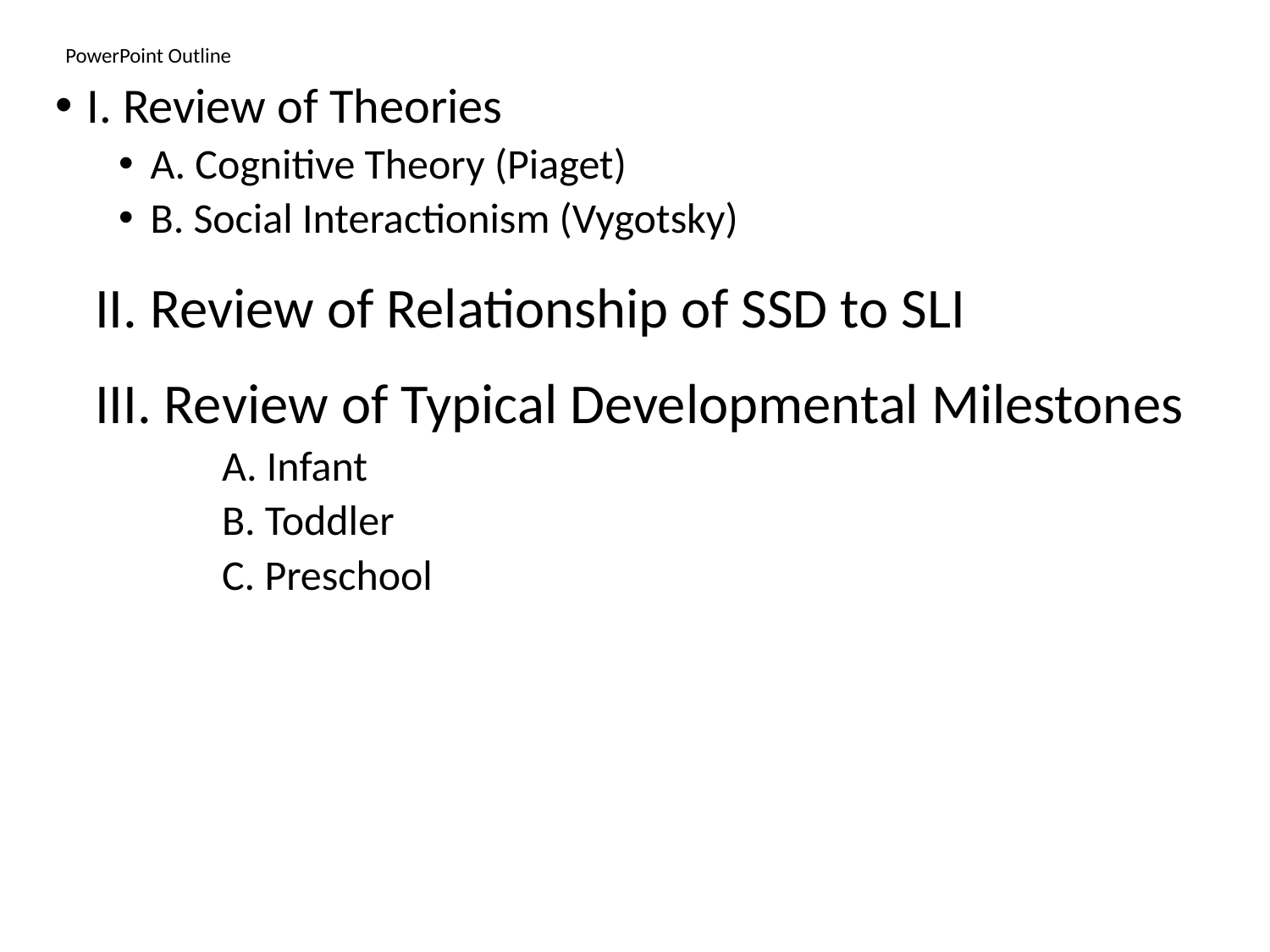

# PowerPoint Outline
I. Review of Theories
A. Cognitive Theory (Piaget)
B. Social Interactionism (Vygotsky)

II. Review of Relationship of SSD to SLI

III. Review of Typical Developmental Milestones
	A. Infant
	B. Toddler
	C. Preschool